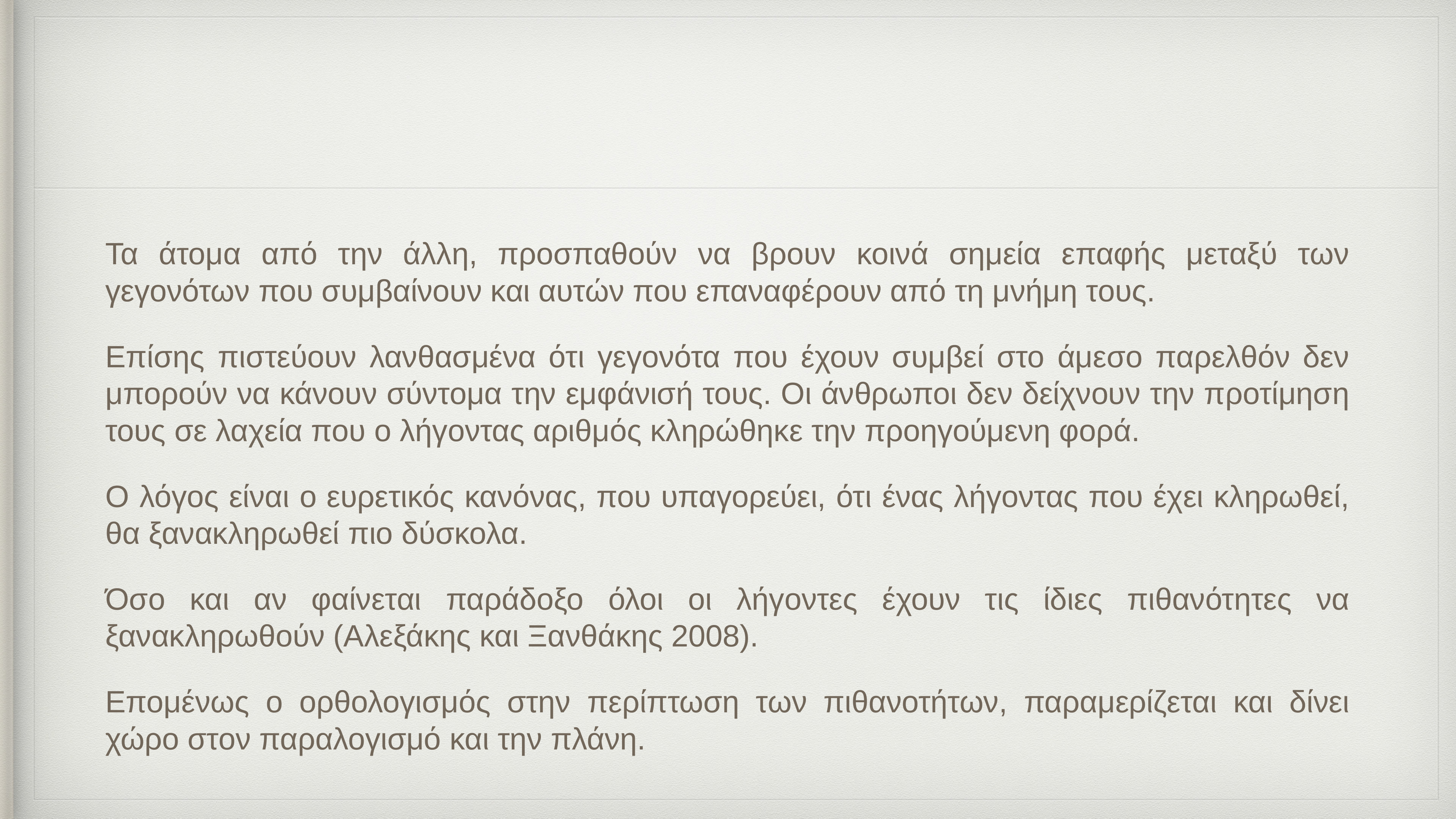

#
Τα άτομα από την άλλη, προσπαθούν να βρουν κοινά σημεία επαφής μεταξύ των γεγονότων που συμβαίνουν και αυτών που επαναφέρουν από τη μνήμη τους.
Επίσης πιστεύουν λανθασμένα ότι γεγονότα που έχουν συμβεί στο άμεσο παρελθόν δεν μπορούν να κάνουν σύντομα την εμφάνισή τους. Οι άνθρωποι δεν δείχνουν την προτίμηση τους σε λαχεία που ο λήγοντας αριθμός κληρώθηκε την προηγούμενη φορά.
Ο λόγος είναι ο ευρετικός κανόνας, που υπαγορεύει, ότι ένας λήγοντας που έχει κληρωθεί, θα ξανακληρωθεί πιο δύσκολα.
Όσο και αν φαίνεται παράδοξο όλοι οι λήγοντες έχουν τις ίδιες πιθανότητες να ξανακληρωθούν (Aλεξάκης και Ξανθάκης 2008).
Επομένως ο ορθολογισμός στην περίπτωση των πιθανοτήτων, παραμερίζεται και δίνει χώρο στον παραλογισμό και την πλάνη.